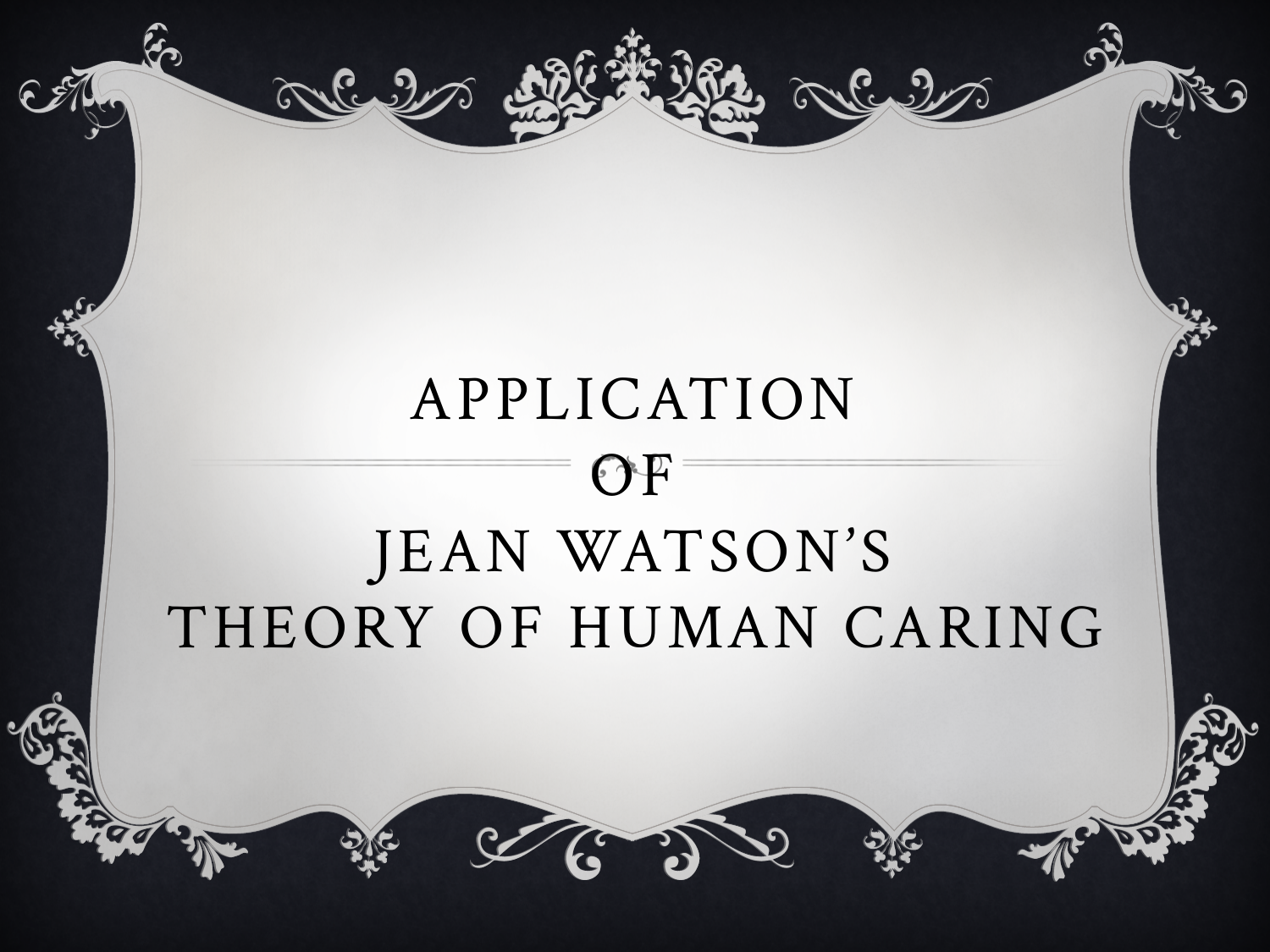

# Application of Jean Watson’s Theory of Human Caring